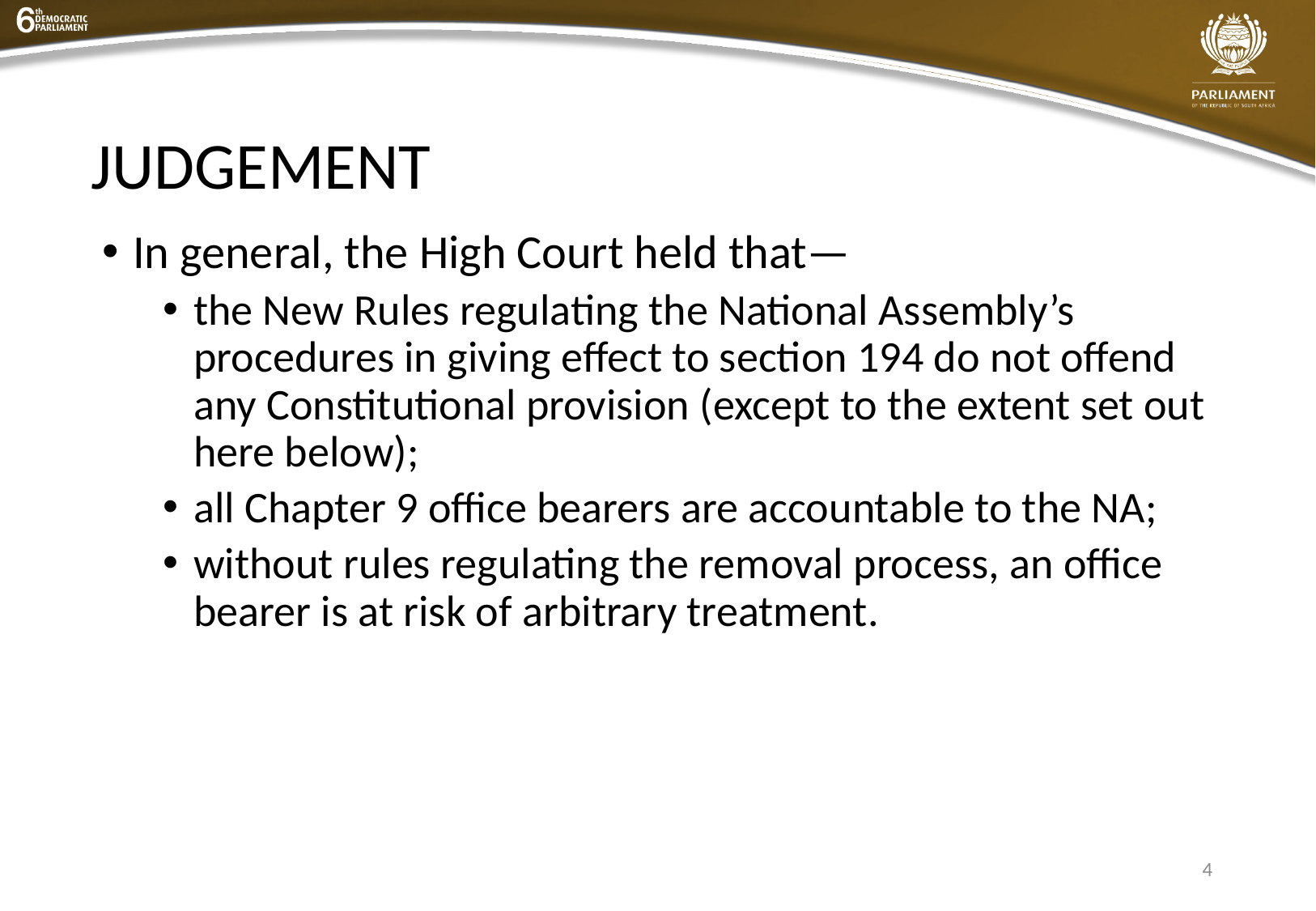

# JUDGEMENT
In general, the High Court held that—
the New Rules regulating the National Assembly’s procedures in giving effect to section 194 do not offend any Constitutional provision (except to the extent set out here below);
all Chapter 9 office bearers are accountable to the NA;
without rules regulating the removal process, an office bearer is at risk of arbitrary treatment.
4